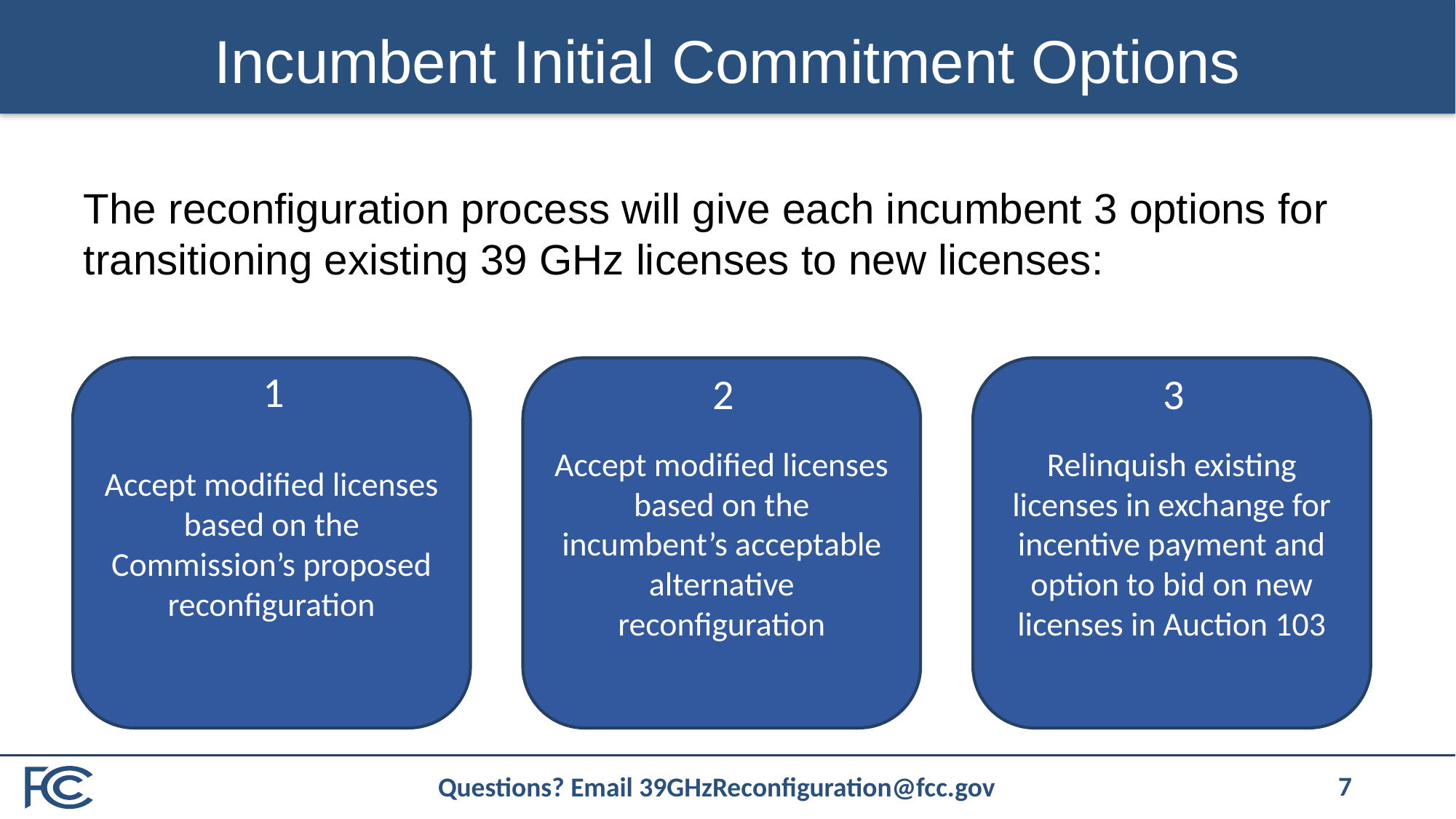

# Incumbent Initial Commitment Options
The reconfiguration process will give each incumbent 3 options for transitioning existing 39 GHz licenses to new licenses:
Accept modified licenses based on the incumbent’s acceptable alternative reconfiguration
Relinquish existing licenses in exchange for incentive payment and option to bid on new licenses in Auction 103
Accept modified licenses based on the Commission’s proposed reconfiguration
1
2
3